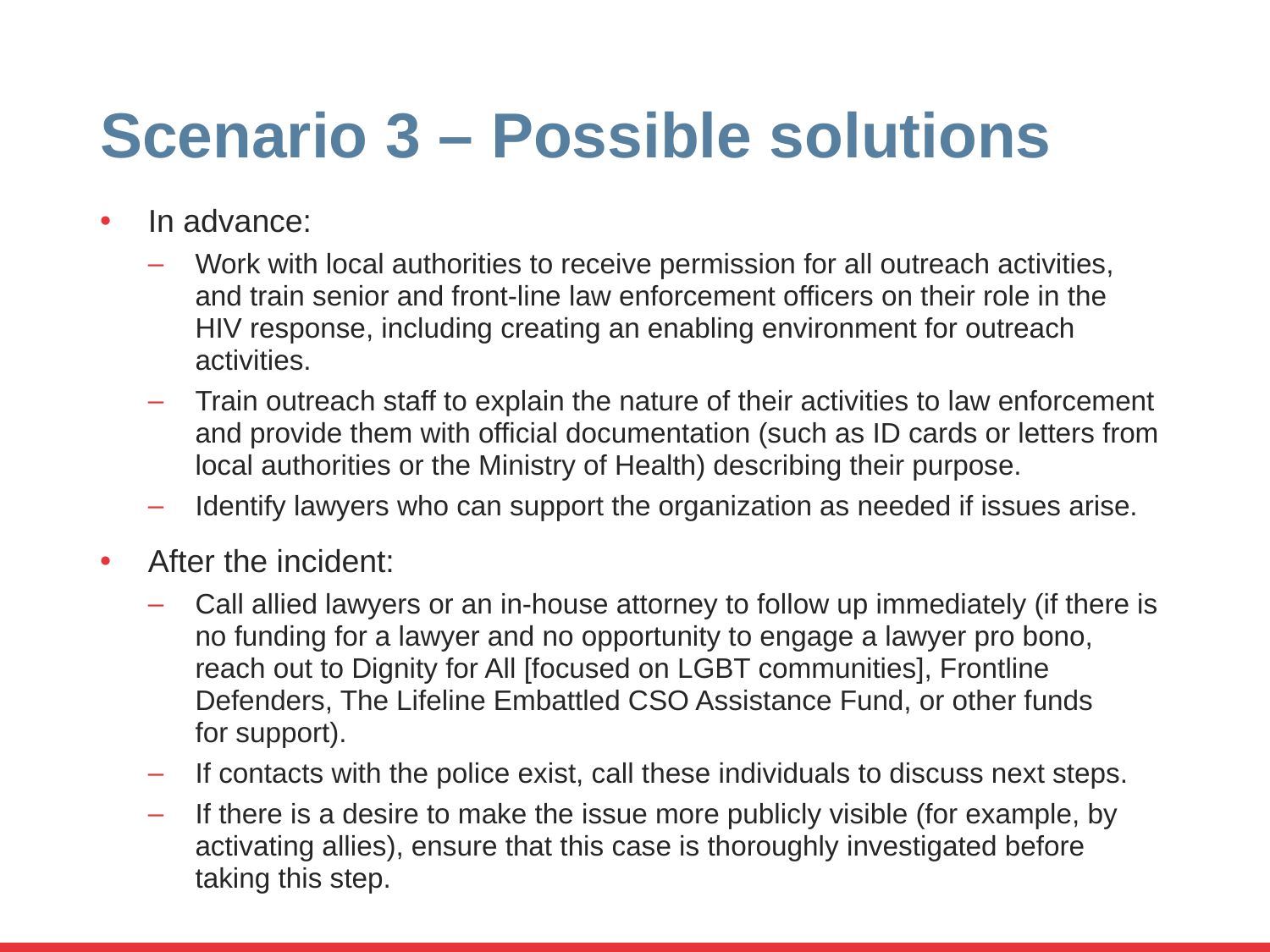

# Scenario 3 – Possible solutions
In advance:
Work with local authorities to receive permission for all outreach activities, and train senior and front-line law enforcement officers on their role in the HIV response, including creating an enabling environment for outreach activities.
Train outreach staff to explain the nature of their activities to law enforcement and provide them with official documentation (such as ID cards or letters from local authorities or the Ministry of Health) describing their purpose.
Identify lawyers who can support the organization as needed if issues arise.
After the incident:
Call allied lawyers or an in-house attorney to follow up immediately (if there is no funding for a lawyer and no opportunity to engage a lawyer pro bono, reach out to Dignity for All [focused on LGBT communities], Frontline Defenders, The Lifeline Embattled CSO Assistance Fund, or other funds
for support).
If contacts with the police exist, call these individuals to discuss next steps.
If there is a desire to make the issue more publicly visible (for example, by activating allies), ensure that this case is thoroughly investigated before taking this step.